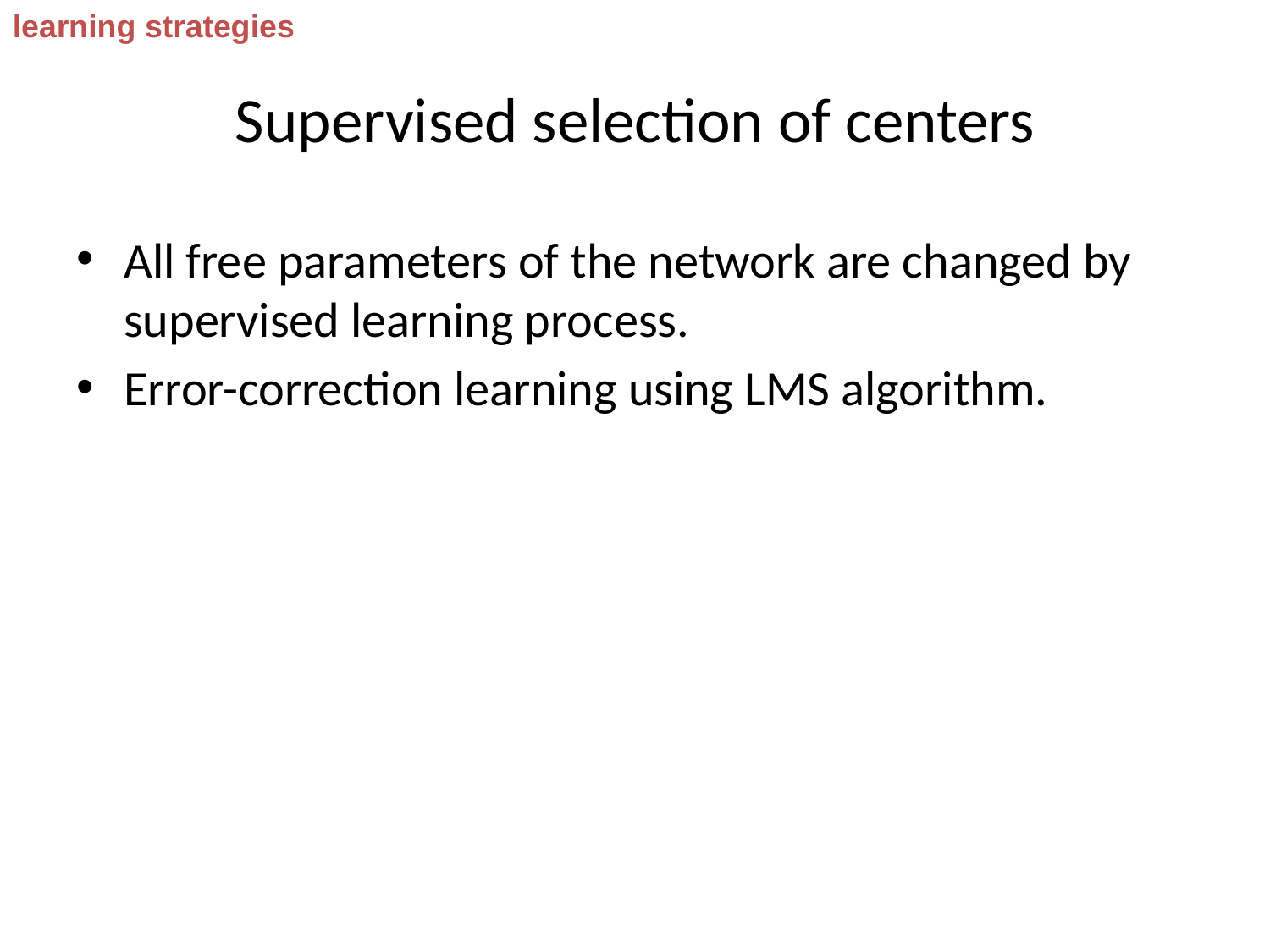

learning strategies
# Supervised selection of centers
All free parameters of the network are changed by supervised learning process.
Error-correction learning using LMS algorithm.